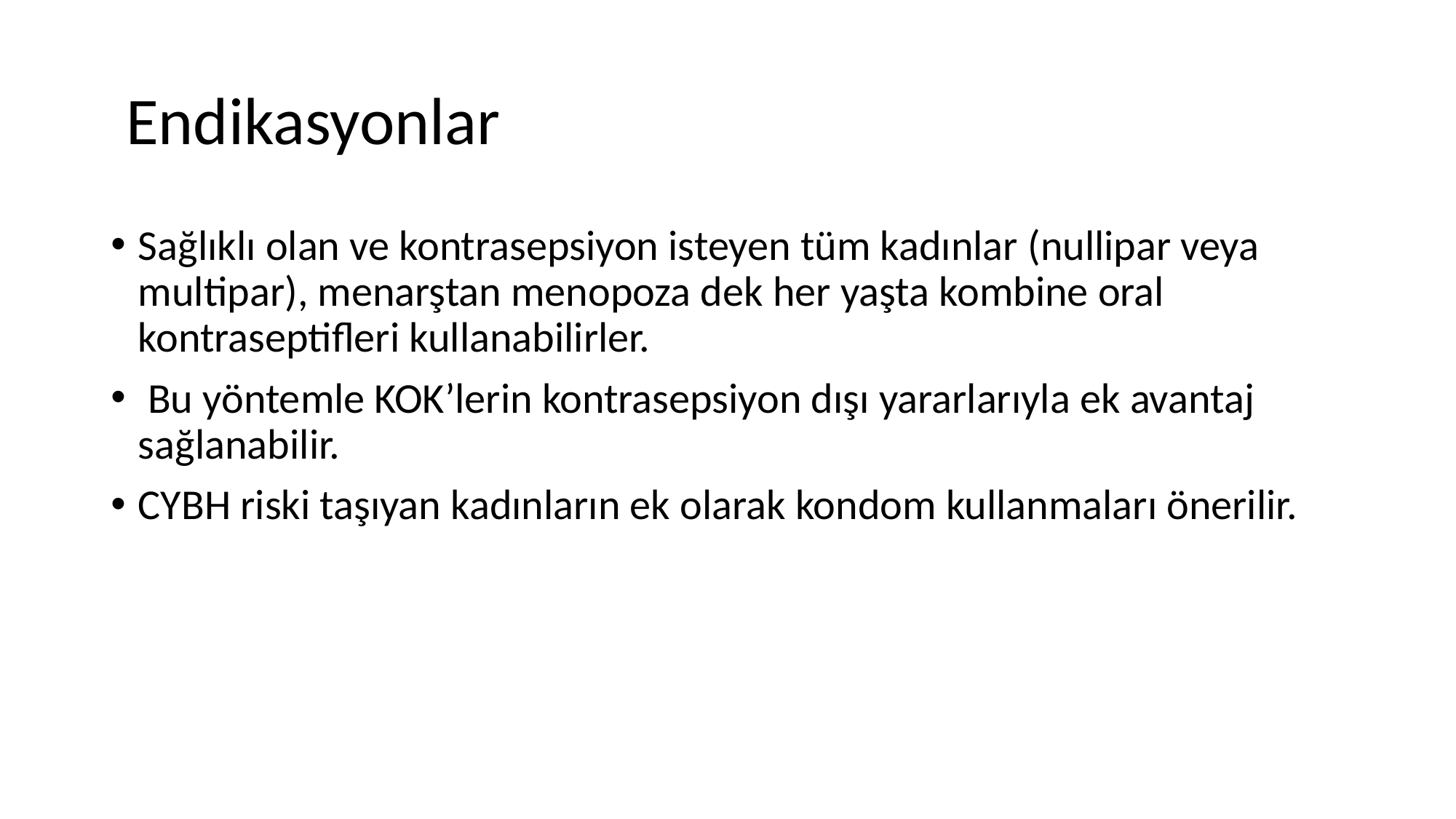

# Endikasyonlar
Sağlıklı olan ve kontrasepsiyon isteyen tüm kadınlar (nullipar veya multipar), menarştan menopoza dek her yaşta kombine oral kontraseptifleri kullanabilirler.
 Bu yöntemle KOK’lerin kontrasepsiyon dışı yararlarıyla ek avantaj sağlanabilir.
CYBH riski taşıyan kadınların ek olarak kondom kullanmaları önerilir.